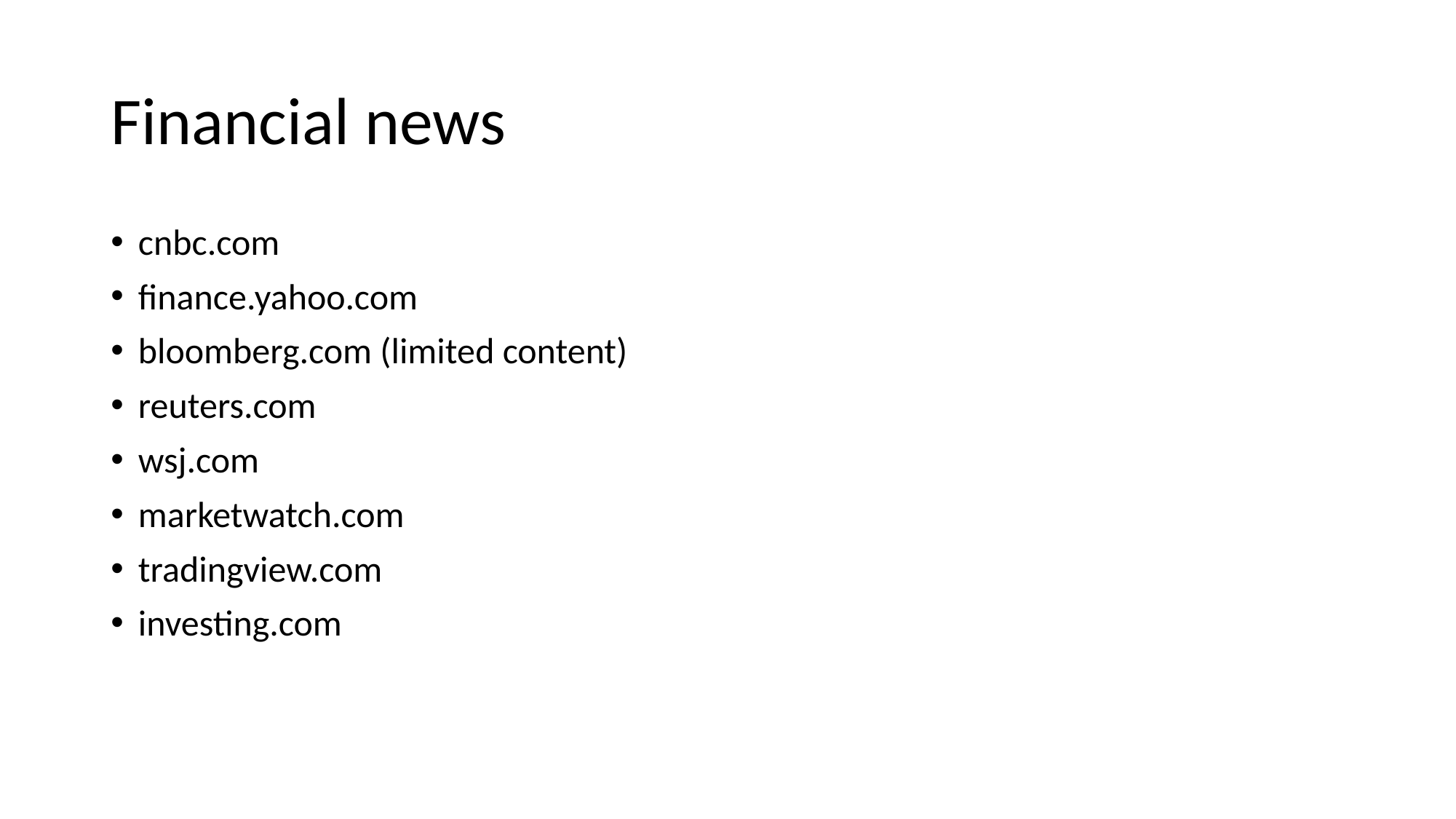

# Financial news
cnbc.com
finance.yahoo.com
bloomberg.com (limited content)
reuters.com
wsj.com
marketwatch.com
tradingview.com
investing.com